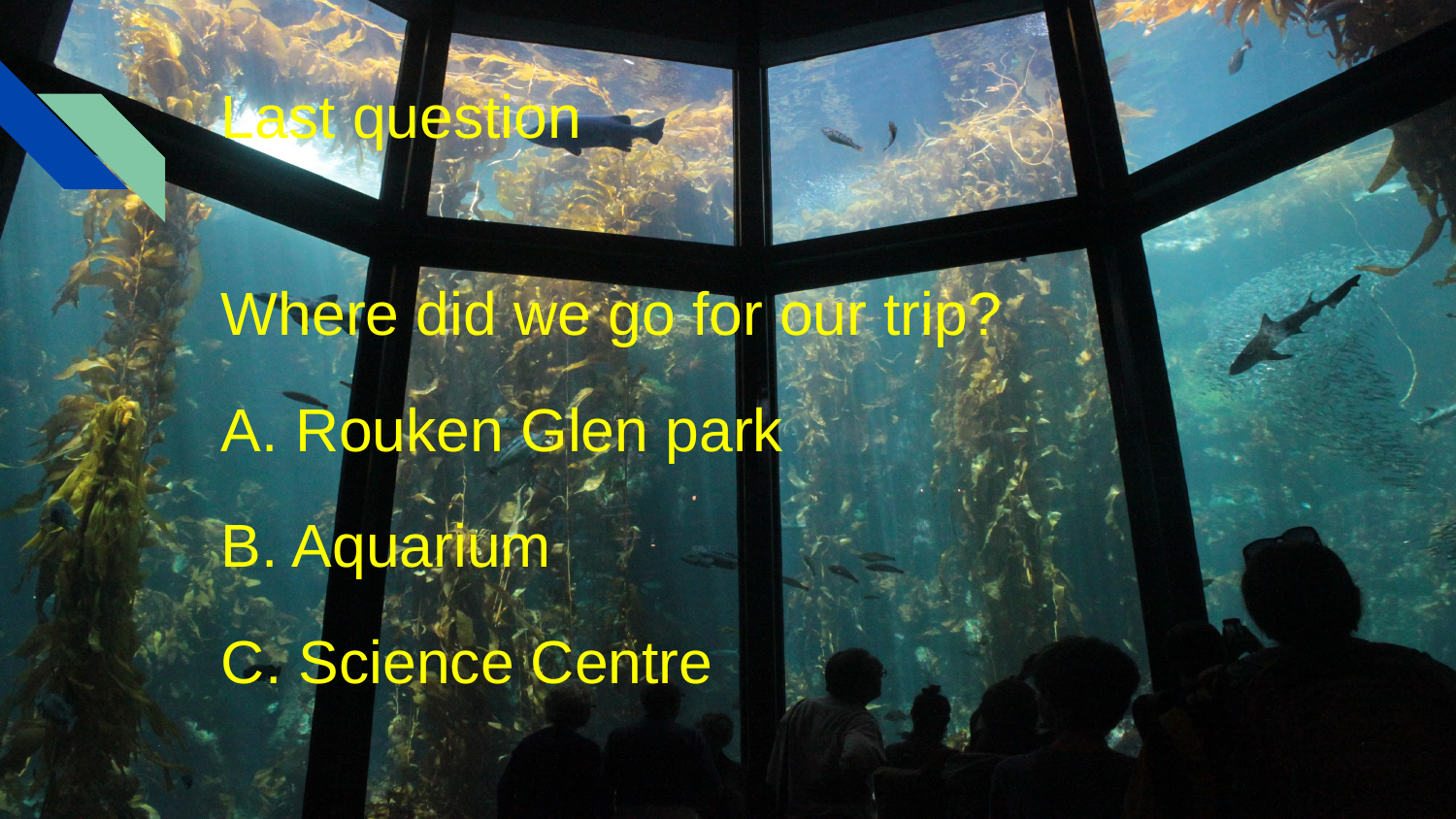

# Last question
Where did we go for our trip?
A. Rouken Glen park
B. Aquarium
C. Science Centre